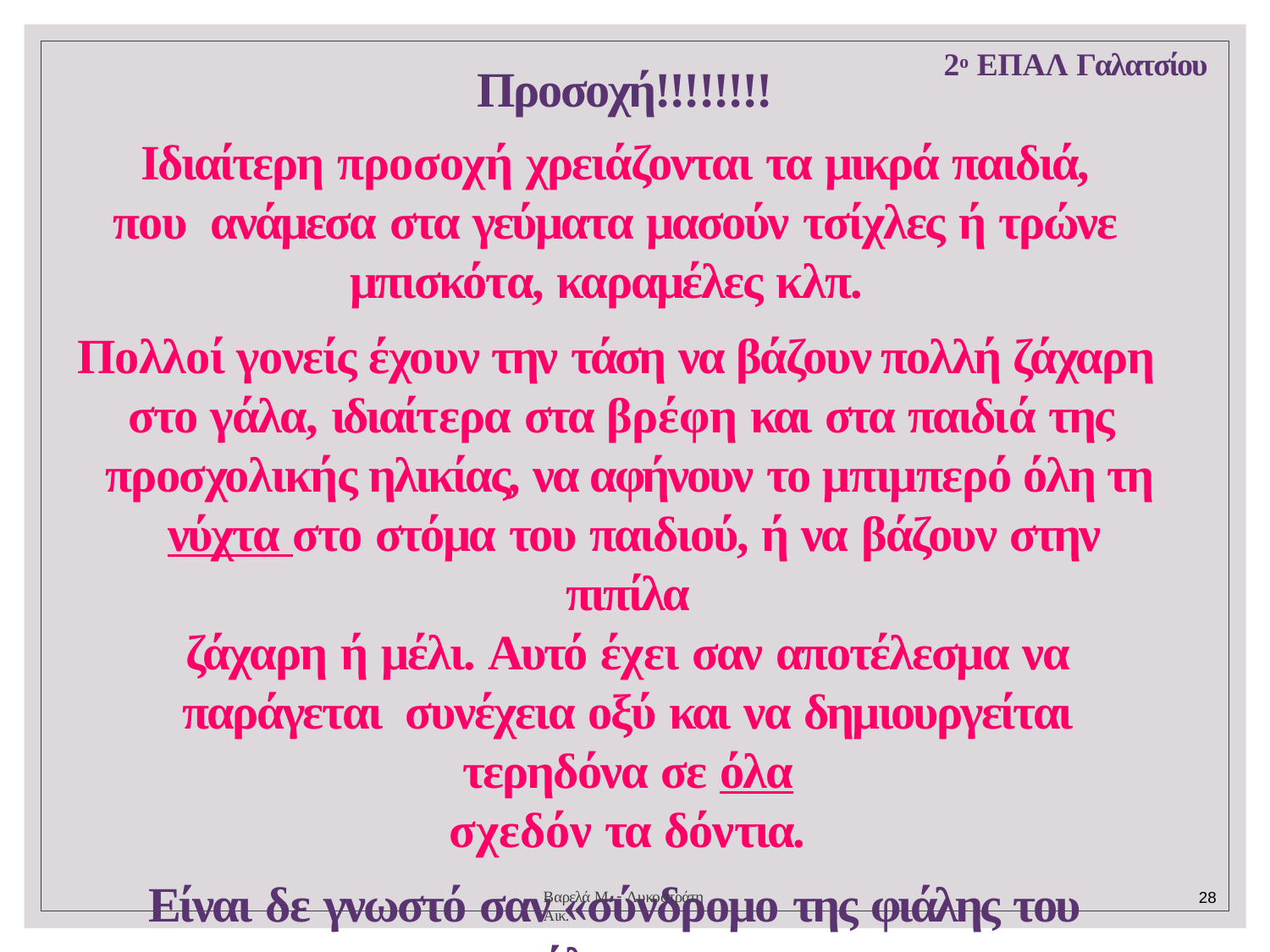

2ο ΕΠΑΛ Γαλατσίου
# Προσοχή!!!!!!!!
Ιδιαίτερη προσοχή χρειάζονται τα μικρά παιδιά, που  ανάμεσα στα γεύματα μασούν τσίχλες ή τρώνε
μπισκότα, καραμέλες κλπ.
Πολλοί γονείς έχουν την τάση να βάζουν πολλή ζάχαρη  στο γάλα, ιδιαίτερα στα βρέφη και στα παιδιά της
προσχολικής ηλικίας, να αφήνουν το μπιμπερό όλη τη  νύχτα στο στόμα του παιδιού, ή να βάζουν στην πιπίλα
ζάχαρη ή μέλι. Αυτό έχει σαν αποτέλεσμα να παράγεται  συνέχεια οξύ και να δημιουργείται τερηδόνα σε όλα
σχεδόν τα δόντια.
Είναι δε γνωστό σαν «σύνδρομο της φιάλης του
γάλακτος»
Βαρελά Μ. - Λυκοστράτη Αικ.
28